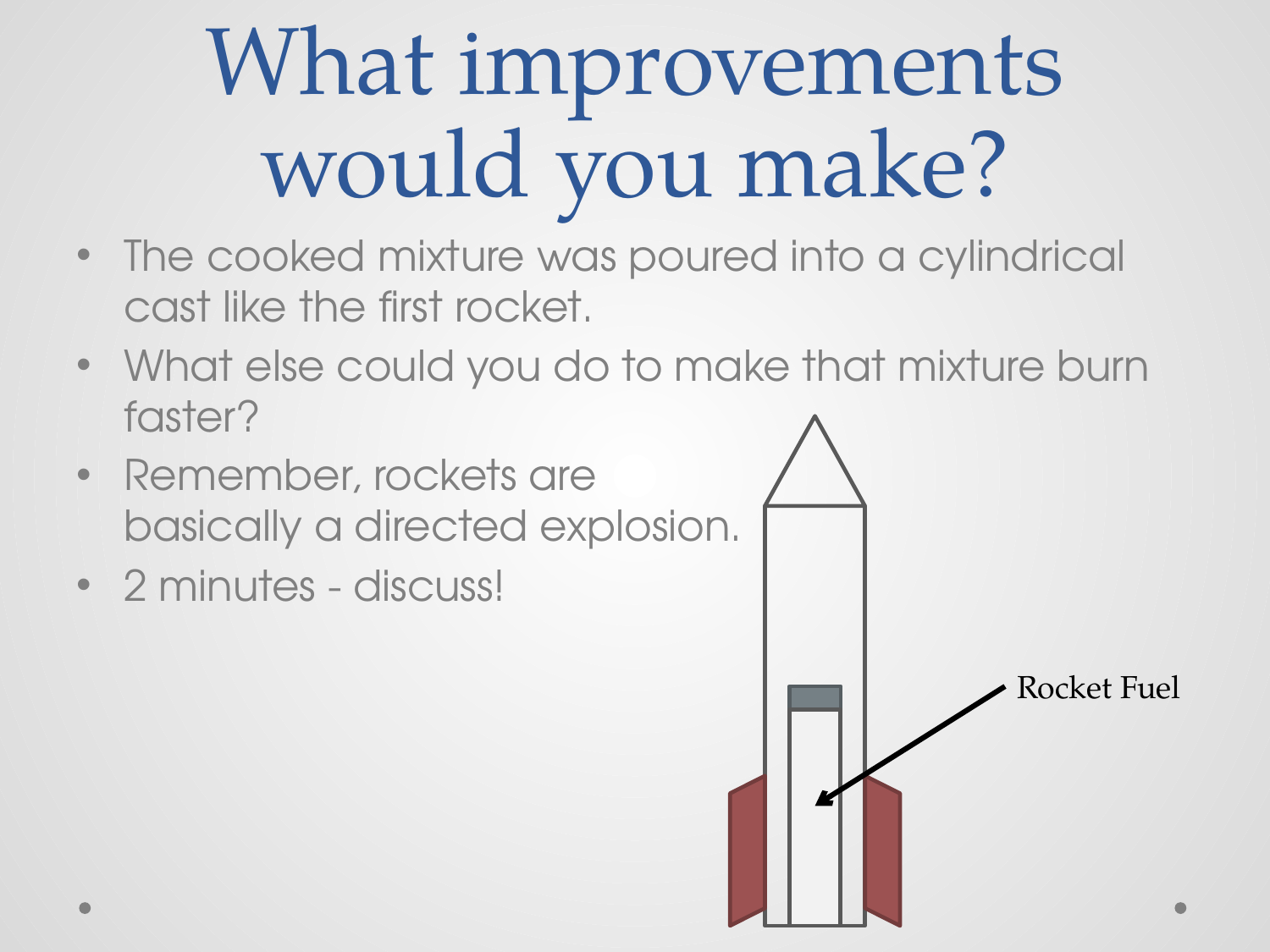

# What improvements would you make?
The cooked mixture was poured into a cylindrical cast like the first rocket.
What else could you do to make that mixture burn faster?
Remember, rockets are
basically a directed explosion.
2 minutes - discuss!

Rocket Fuel